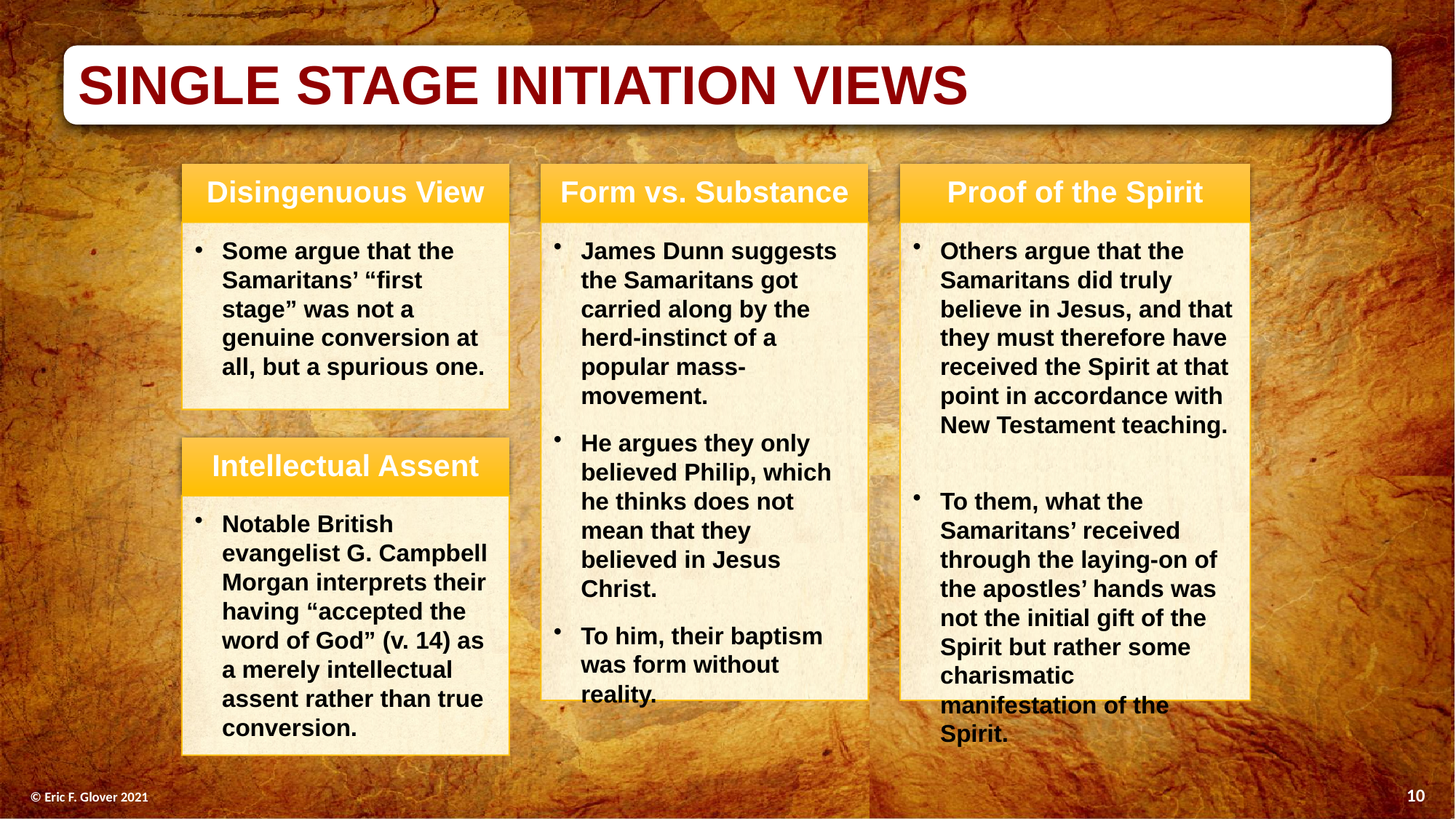

Single Stage Initiation Views
Disingenuous View
Form vs. Substance
Proof of the Spirit
James Dunn suggests the Samaritans got carried along by the herd-instinct of a popular mass-movement.
He argues they only believed Philip, which he thinks does not mean that they believed in Jesus Christ.
To him, their baptism was form without reality.
Some argue that the Samaritans’ “first stage” was not a genuine conversion at all, but a spurious one.
Others argue that the Samaritans did truly believe in Jesus, and that they must therefore have received the Spirit at that point in accordance with New Testament teaching.
To them, what the Samaritans’ received through the laying-on of the apostles’ hands was not the initial gift of the Spirit but rather some charismatic manifestation of the Spirit.
Intellectual Assent
Notable British evangelist G. Campbell Morgan interprets their having “accepted the word of God” (v. 14) as a merely intellectual assent rather than true conversion.
10
© Eric F. Glover 2021